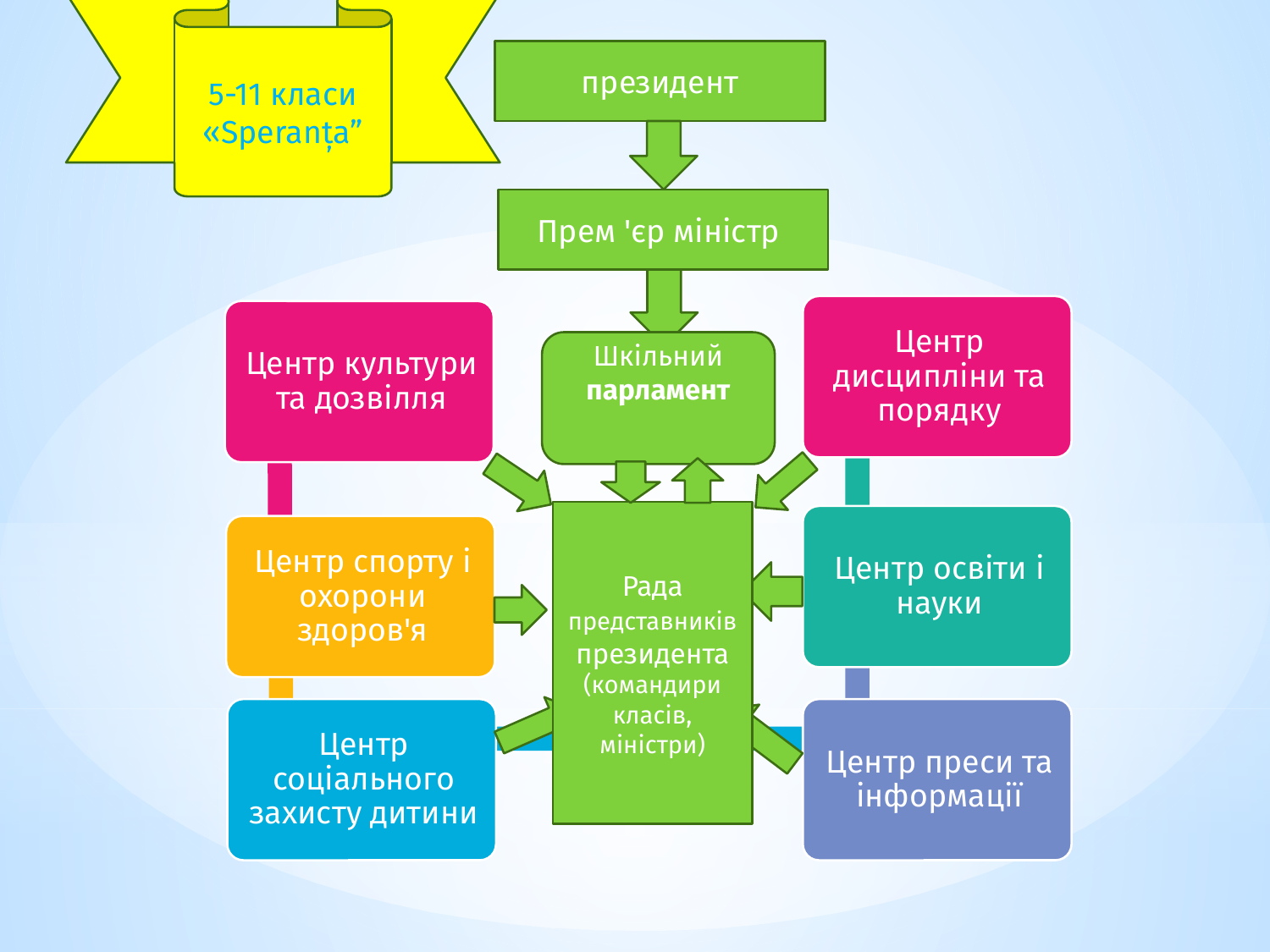

5-11 класи
«Speranţa”
президент

Прем 'єр міністр

Центр культури та дозвілля
Центр спорту і охорони здоров'я
Центр соціального захисту дитини
Центр преси та інформації
Центр освіти і науки
Центр дисципліни та порядку
Шкільний парламент

Рада представників президента
(командири класів, міністри)